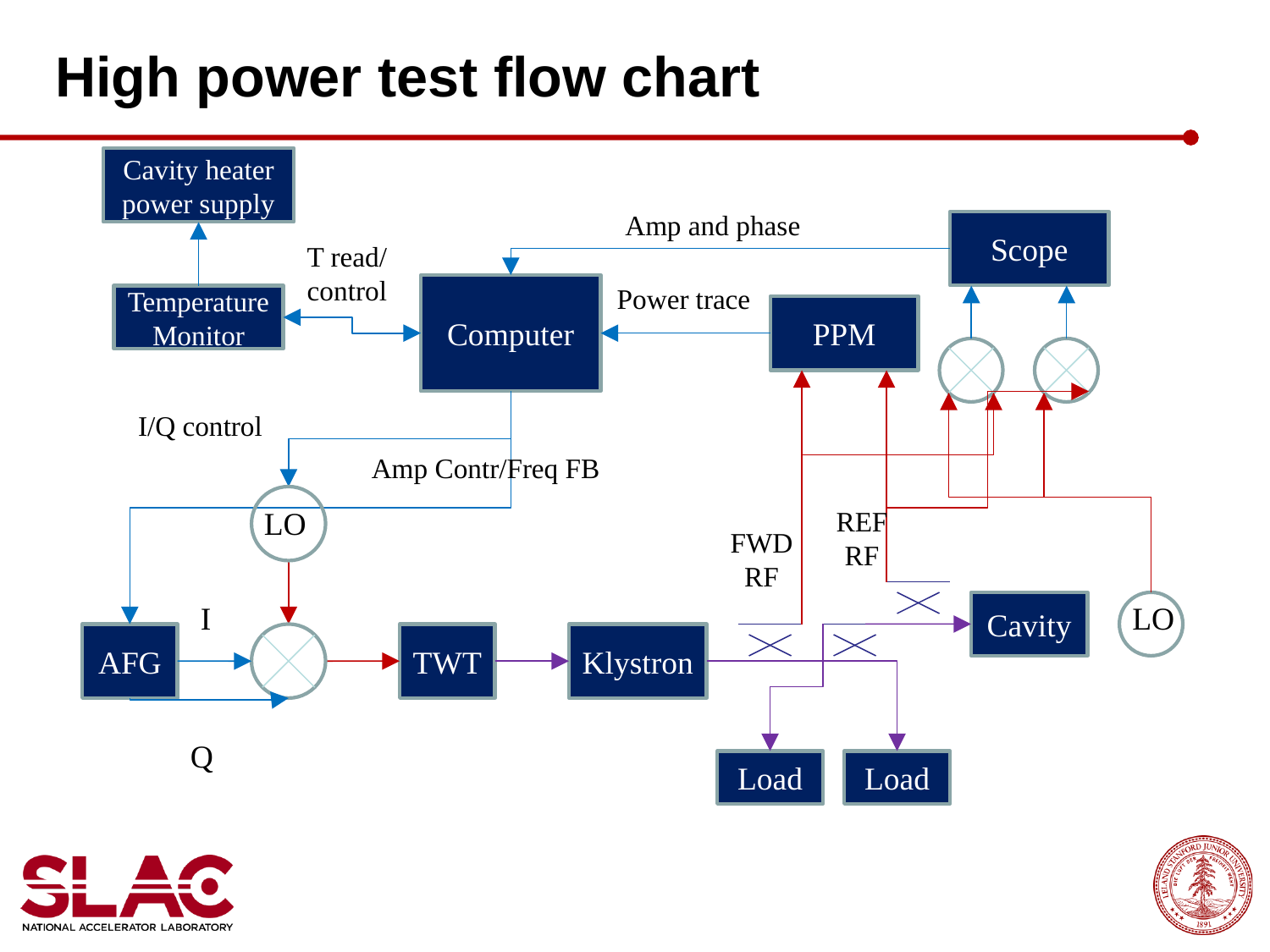

# High power test flow chart
Cavity heater power supply
Amp and phase
Scope
T read/
control
Computer
Power trace
Temperature Monitor
PPM

I/Q control
Amp Contr/Freq FB

LO
REF
RF
FWD
RF
I
Cavity

LO
AFG

TWT
Klystron
Q
Load
Load